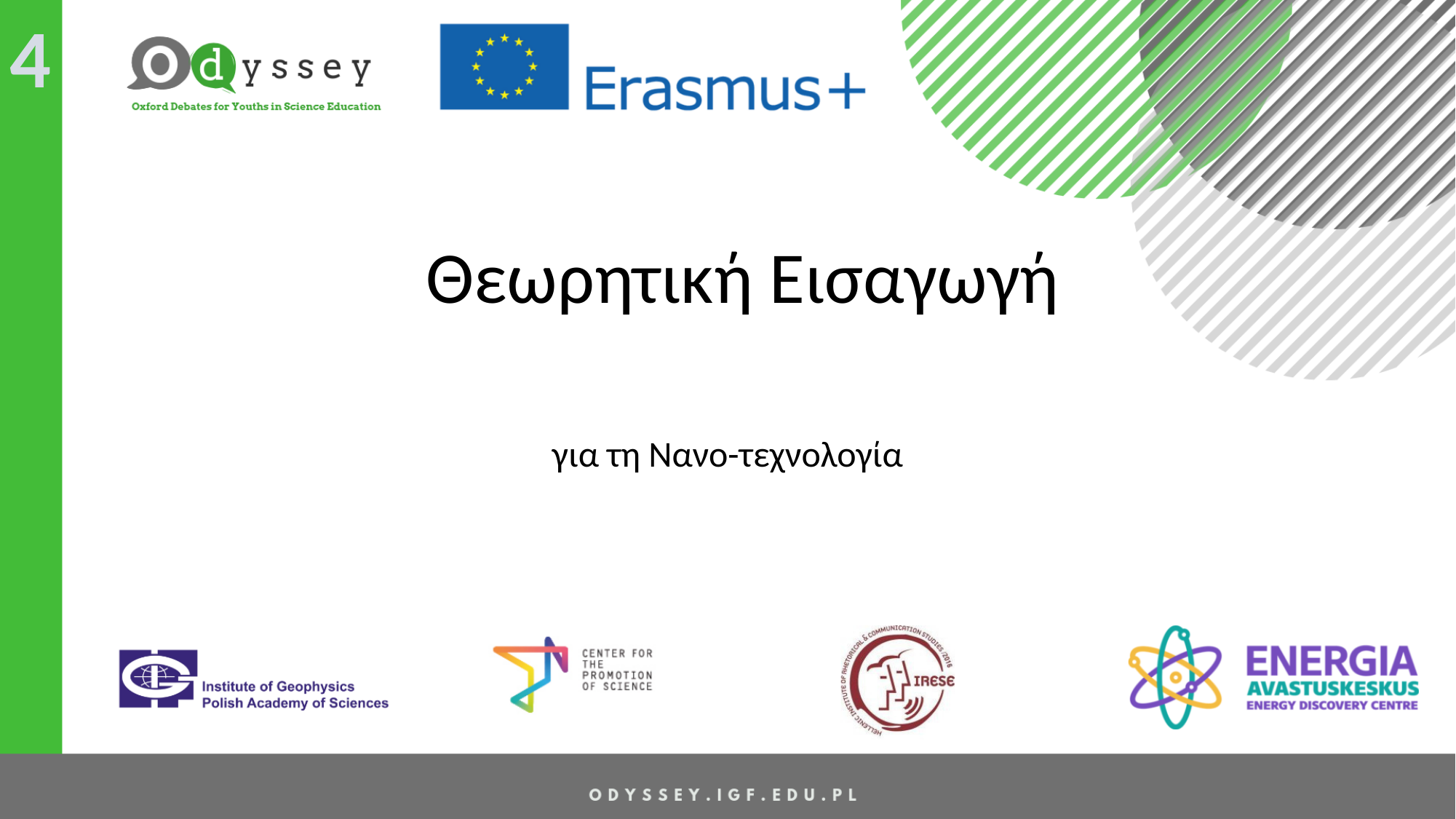

4
# Θεωρητική Εισαγωγή
για τη Νανο-τεχνολογία